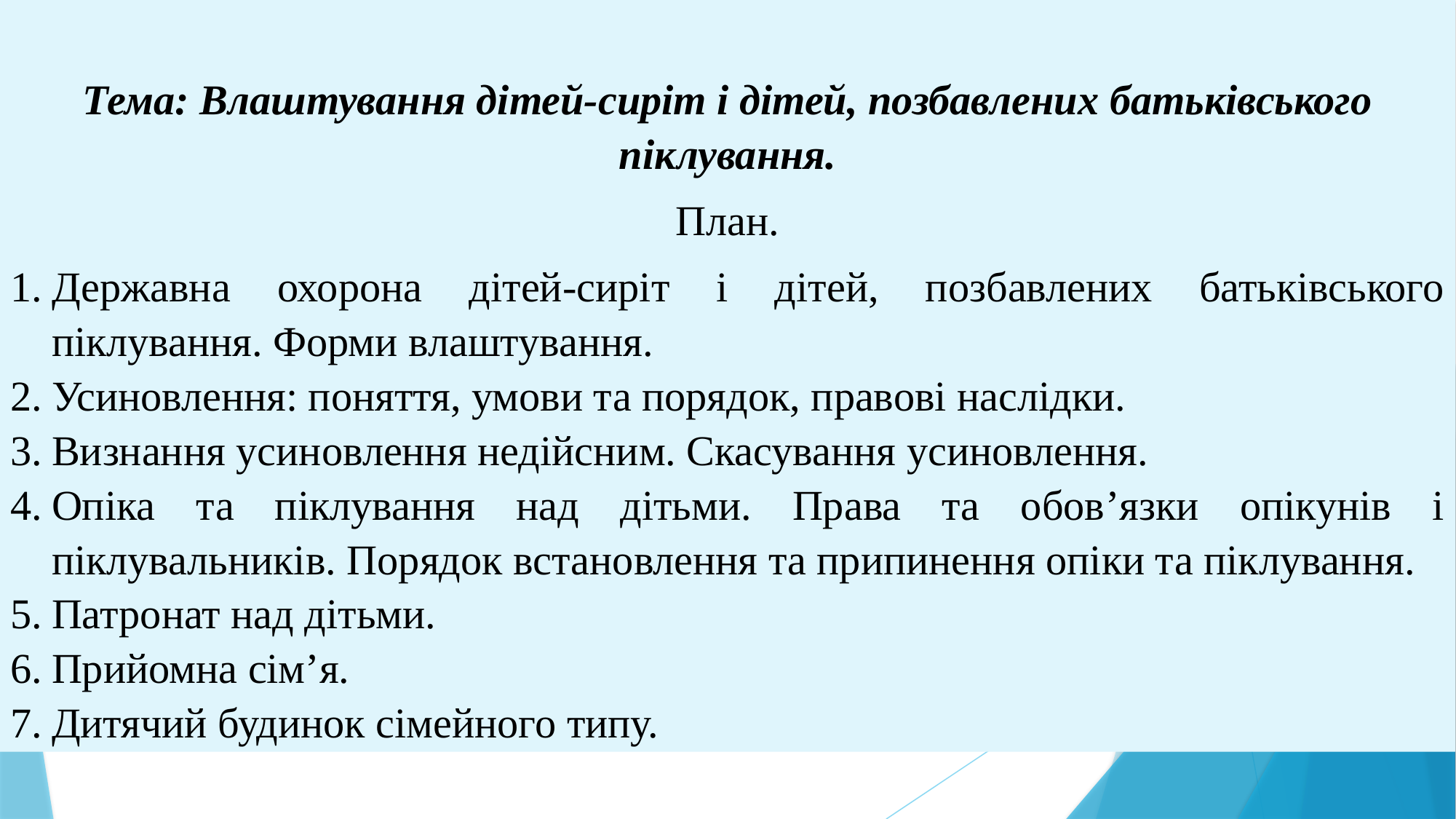

Тема: Влаштування дітей-сиріт і дітей, позбавлених батьківського піклування.
План.
Державна охорона дітей-сиріт і дітей, позбавлених батьківського піклування. Форми влаштування.
Усиновлення: поняття, умови та порядок, правові наслідки.
Визнання усиновлення недійсним. Скасування усиновлення.
Опіка та піклування над дітьми. Права та обов’язки опікунів і піклувальників. Порядок встановлення та припинення опіки та піклування.
Патронат над дітьми.
Прийомна сім’я.
Дитячий будинок сімейного типу.